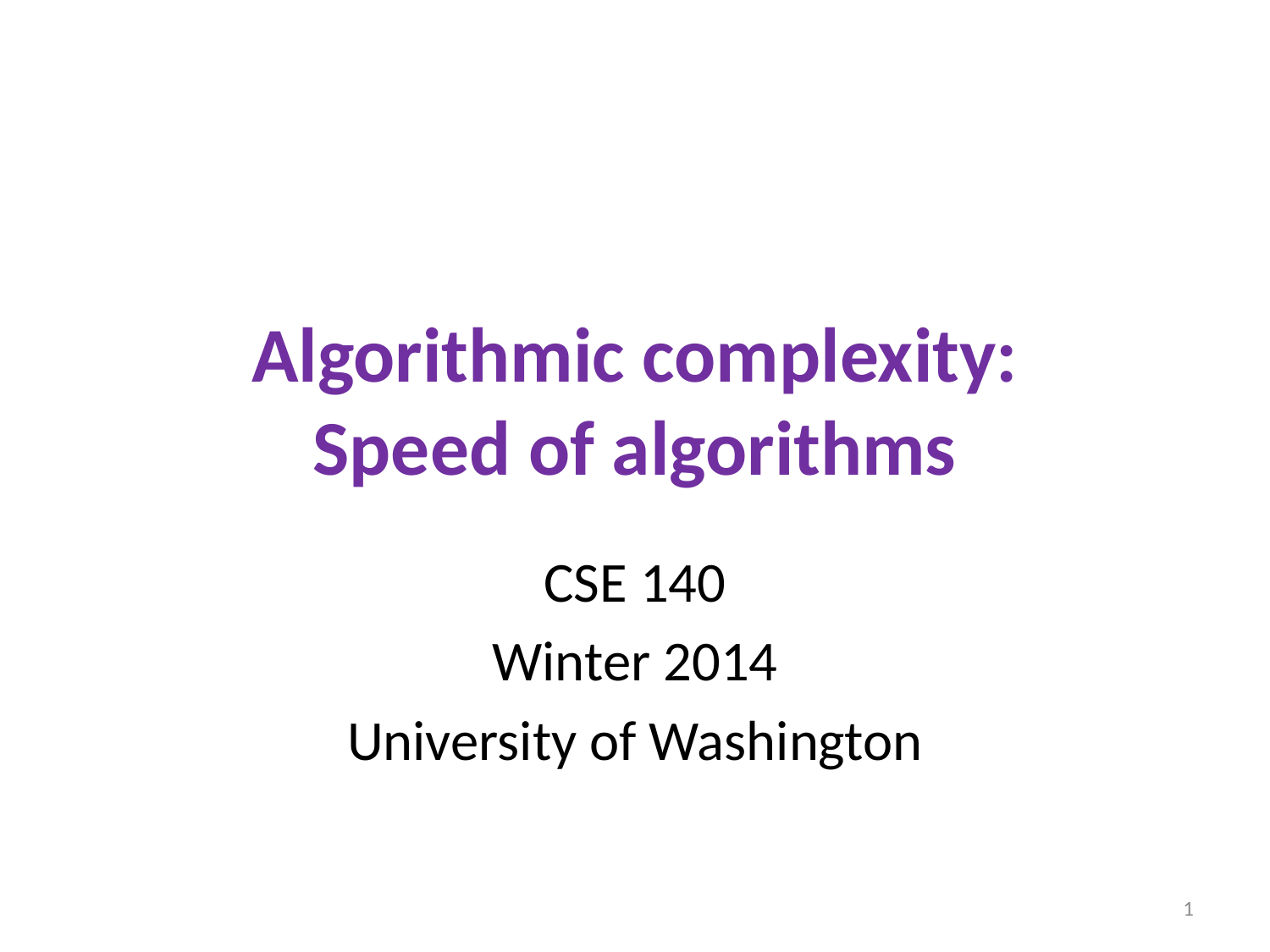

# Algorithmic complexity: Speed of algorithms
CSE 140
Winter 2014
University of Washington
1